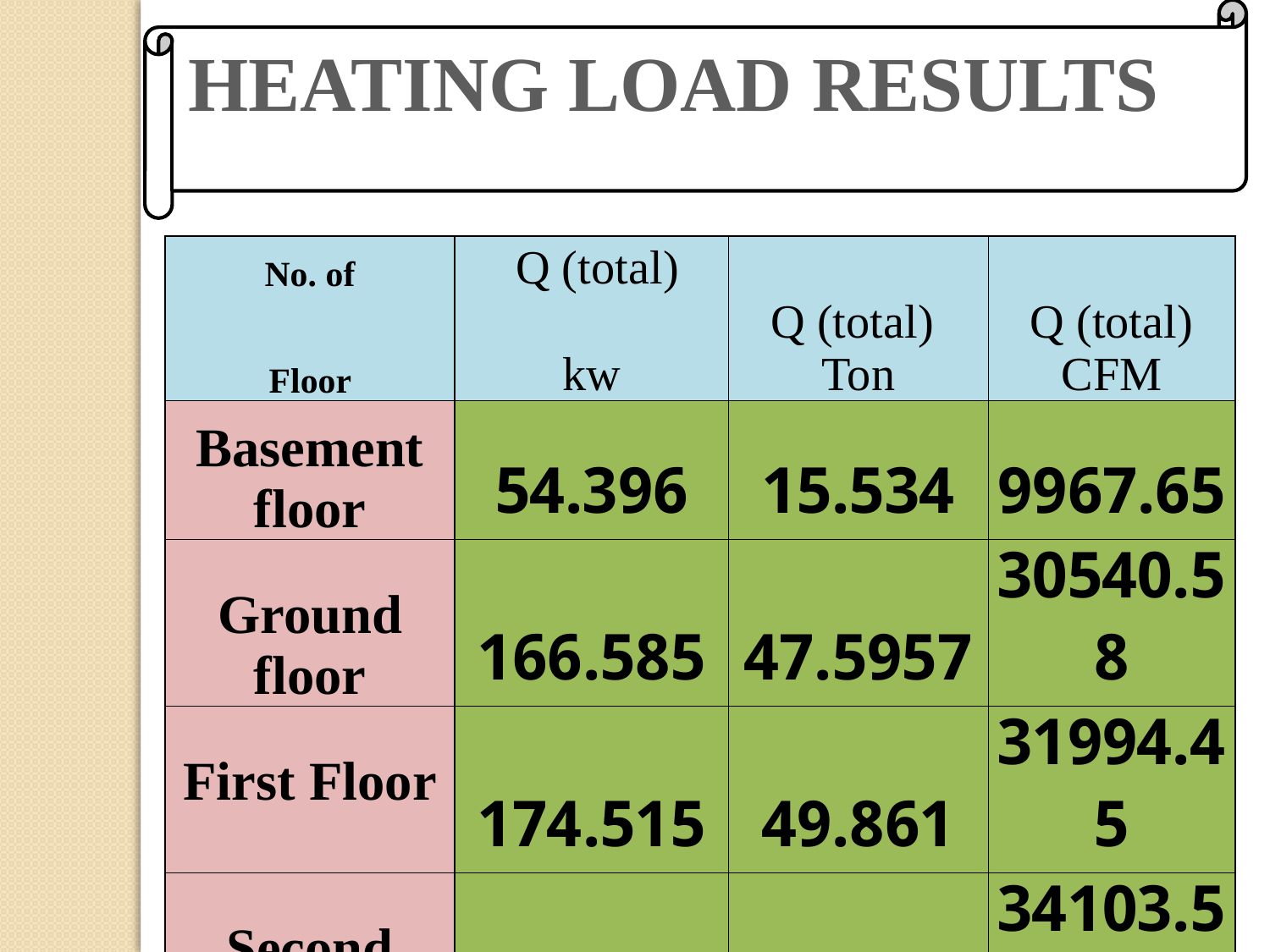

HEATING LOAD RESULTS
| No. of | Q (total) | Q (total) Ton | Q (total) CFM |
| --- | --- | --- | --- |
| Floor | kw |  |  |
| Basement floor | 54.396 | 15.534 | 9967.65 |
| Ground floor | 166.585 | 47.5957 | 30540.58 |
| First Floor | 174.515 | 49.861 | 31994.45 |
| Second Floor | 186019.6 | 53.148 | 34103.59 |